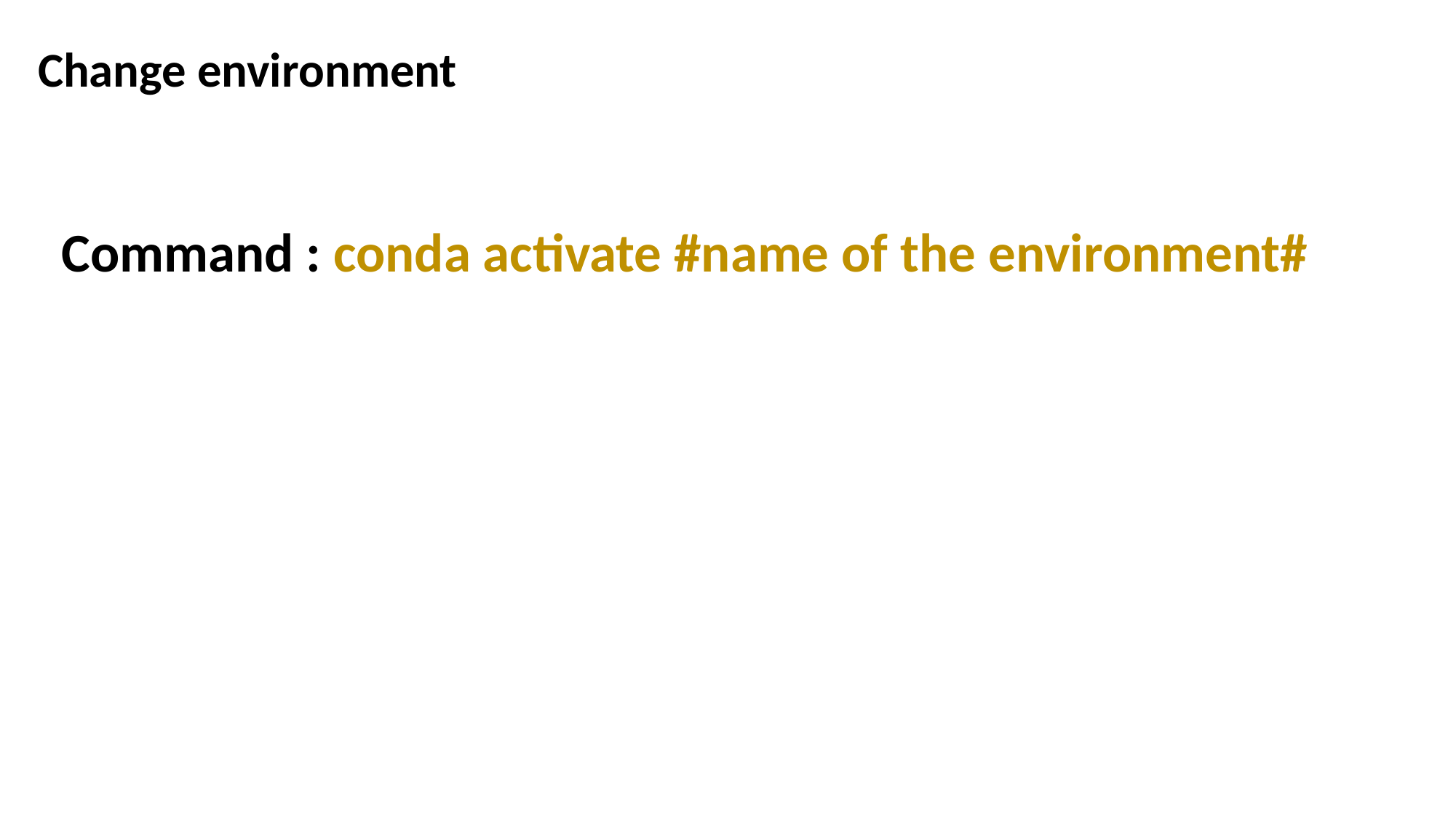

Change environment
Command : conda activate #name of the environment#